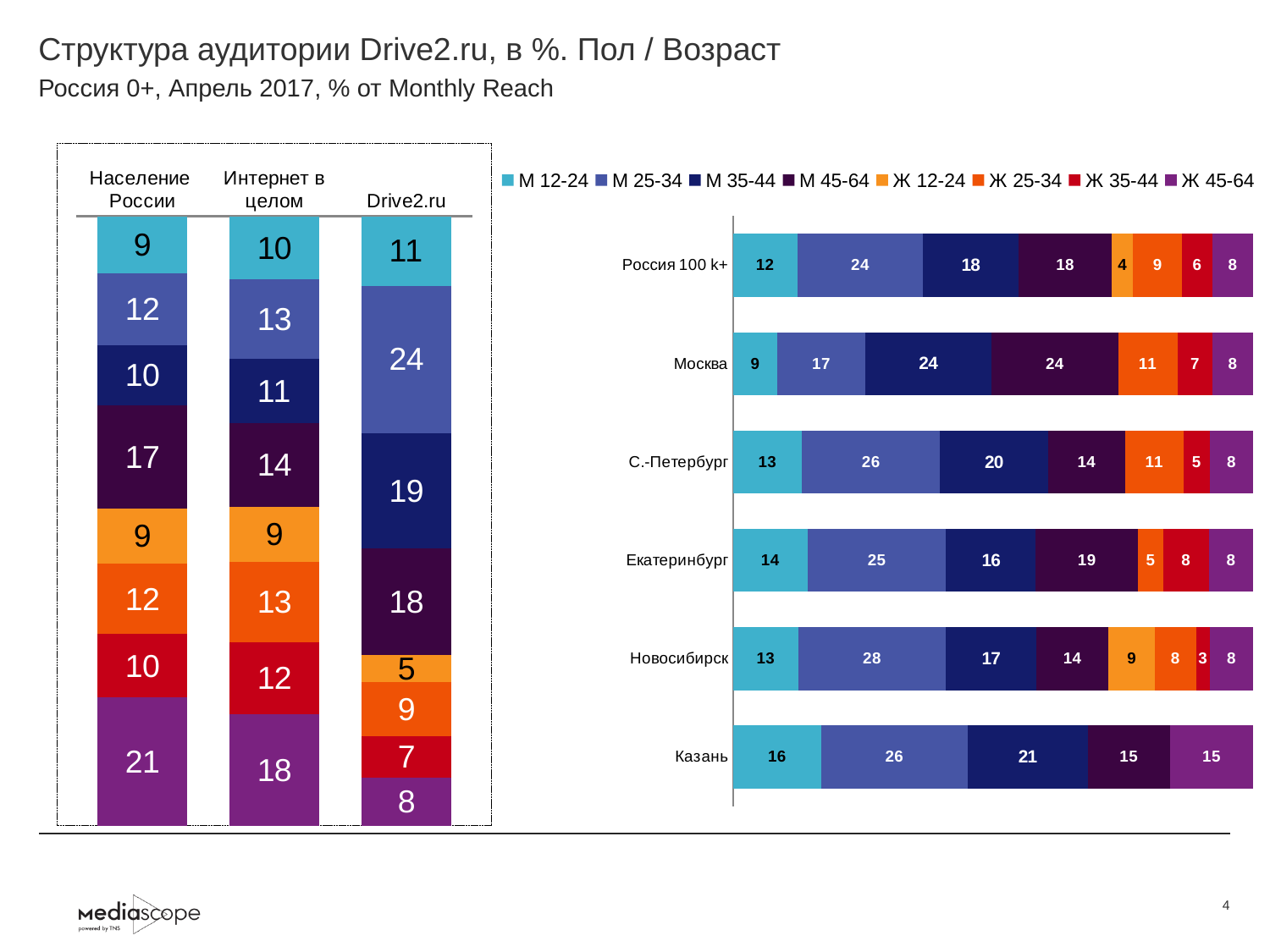

# Структура аудитории Drive2.ru, в %. Пол / Возраст
Россия 0+, Апрель 2017, % от Monthly Reach

### Chart

| Category | М 12-24 | М 25-34 | М 35-44 | М 45-64 | Ж 12-24 | Ж 25-34 | Ж 35-44 | Ж 45-64 |
|---|---|---|---|---|---|---|---|---|
| Население  России | 9.4 | 11.8 | 9.8 | 17.0 | 9.0 | 11.6 | 10.4 | 21.0 |
| Интернет в целом | 10.3 | 13.1 | 10.5 | 13.7 | 9.1 | 13.1 | 11.9 | 18.2 |
| Drive2.ru | 11.4 | 24.2 | 18.9 | 17.5 | 4.5 | 8.8 | 6.9 | 7.8 |

### Chart

| Category | М 12-24 | М 25-34 | М 35-44 | М 45-64 | Ж 12-24 | Ж 25-34 | Ж 35-44 | Ж 45-64 |
|---|---|---|---|---|---|---|---|---|
| Россия 100 k+ | 12.4 | 24.1 | 18.4 | 17.9 | 4.1 | 9.4 | 5.8 | 7.9 |
| Москва | 8.5 | 16.6 | 24.1 | 24.1 | None | 11.3 | 6.6 | 7.8 |
| С.-Петербург | 12.8 | 25.5 | 20.0 | 14.3 | None | 10.8 | 4.8 | 8.1 |
| Екатеринбург | 13.5 | 25.0 | 16.2 | 18.5 | None | 4.5 | 8.3 | 8.0 |
| Новосибирск | 12.6 | 28.3 | 17.4 | 13.9 | 8.9 | 7.9 | 2.6 | 8.4 |
| Казань | 15.6 | 25.8 | 21.2 | 14.5 | None | None | None | 14.7 |
4